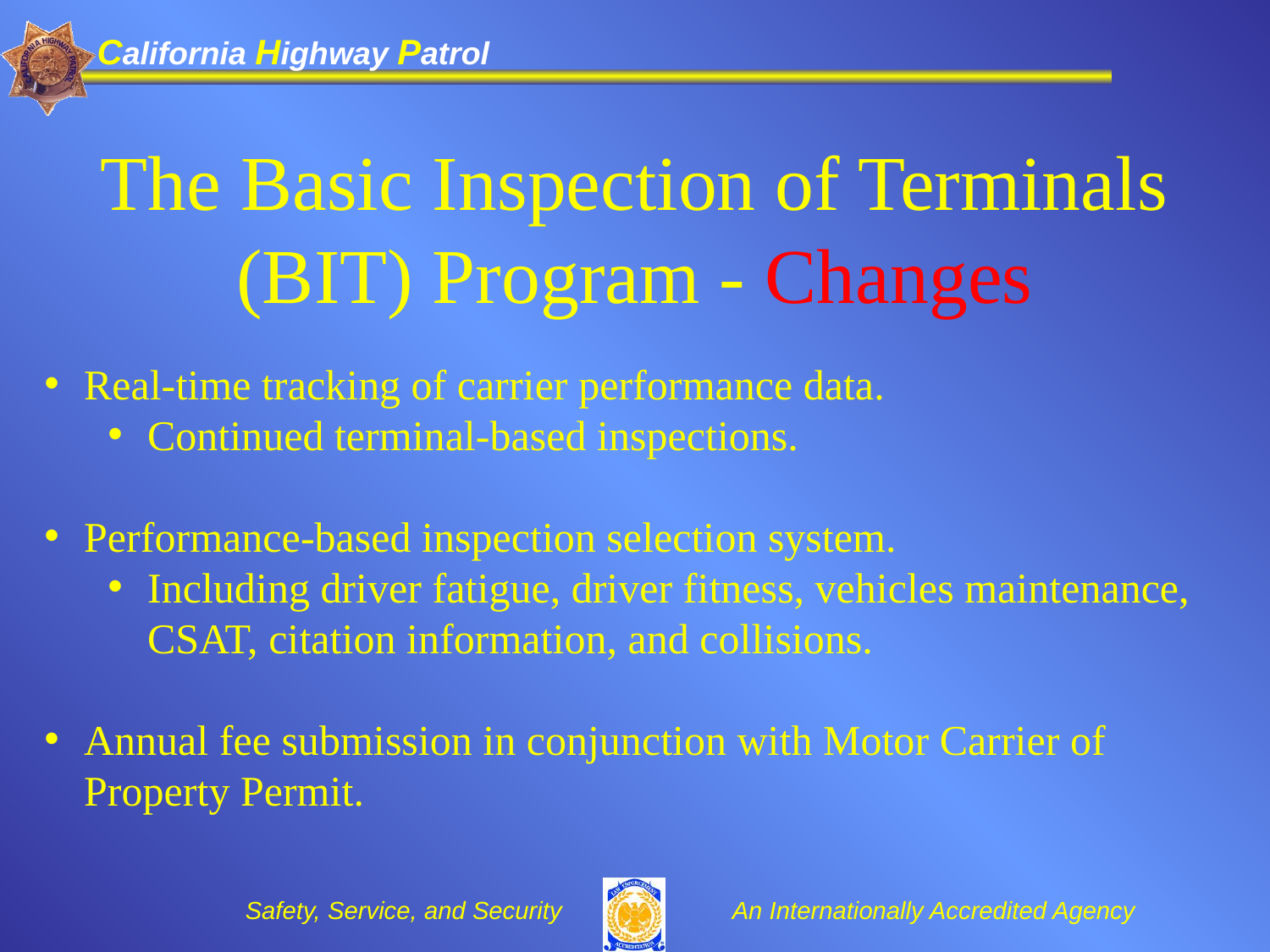

The Basic Inspection of Terminals (BIT) Program - Changes

Real-time tracking of carrier performance data.
Continued terminal-based inspections.

Performance-based inspection selection system.
Including driver fatigue, driver fitness, vehicles maintenance, CSAT, citation information, and collisions.

Annual fee submission in conjunction with Motor Carrier of Property Permit.